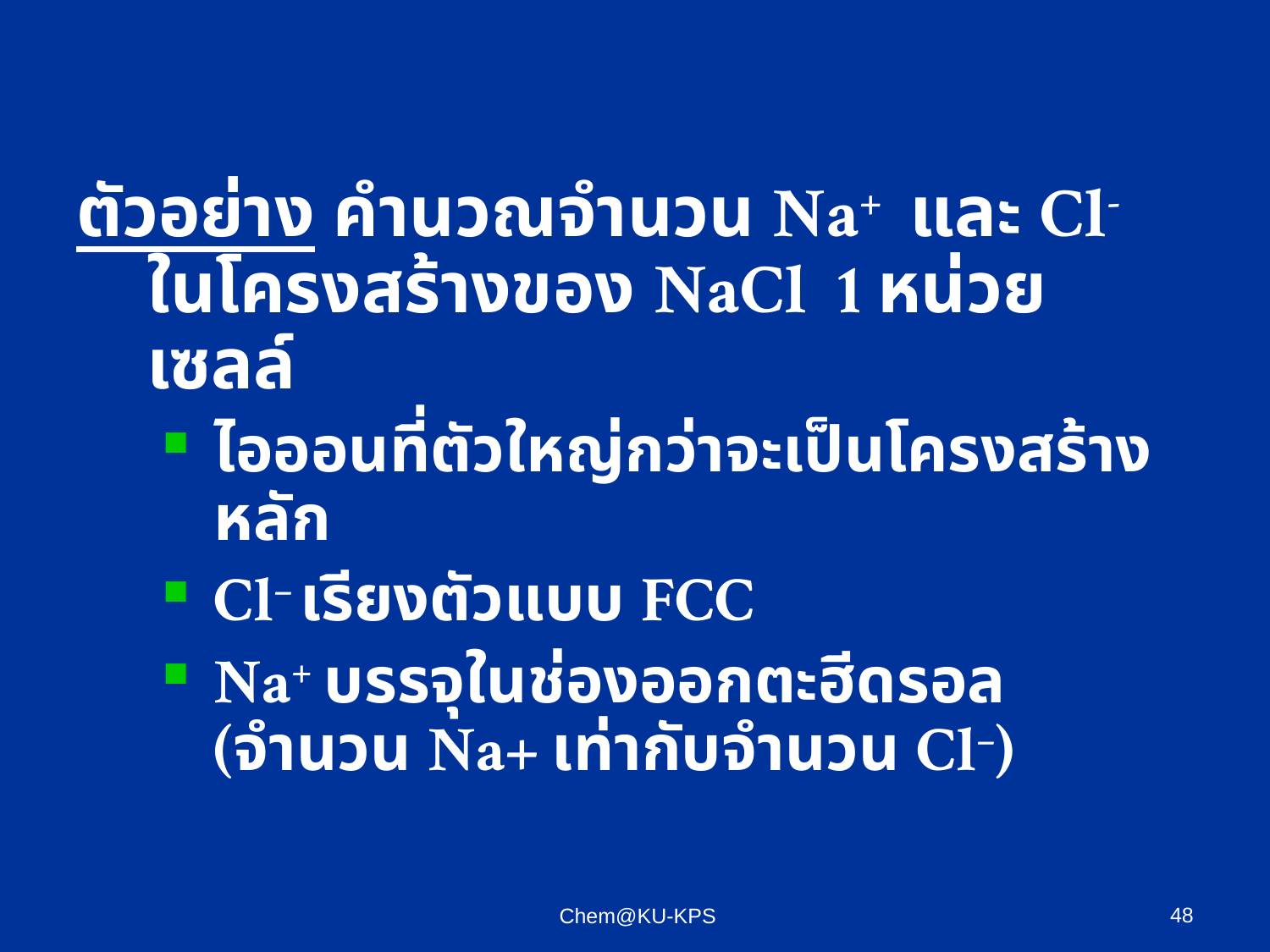

#
ตัวอย่าง คำนวณจำนวน Na+  และ Cl- ในโครงสร้างของ NaCl  1 หน่วยเซลล์
ไอออนที่ตัวใหญ่กว่าจะเป็นโครงสร้างหลัก
Cl– เรียงตัวแบบ FCC
Na+ บรรจุในช่องออกตะฮีดรอล
(จำนวน Na+ เท่ากับจำนวน Cl–)
48
Chem@KU-KPS